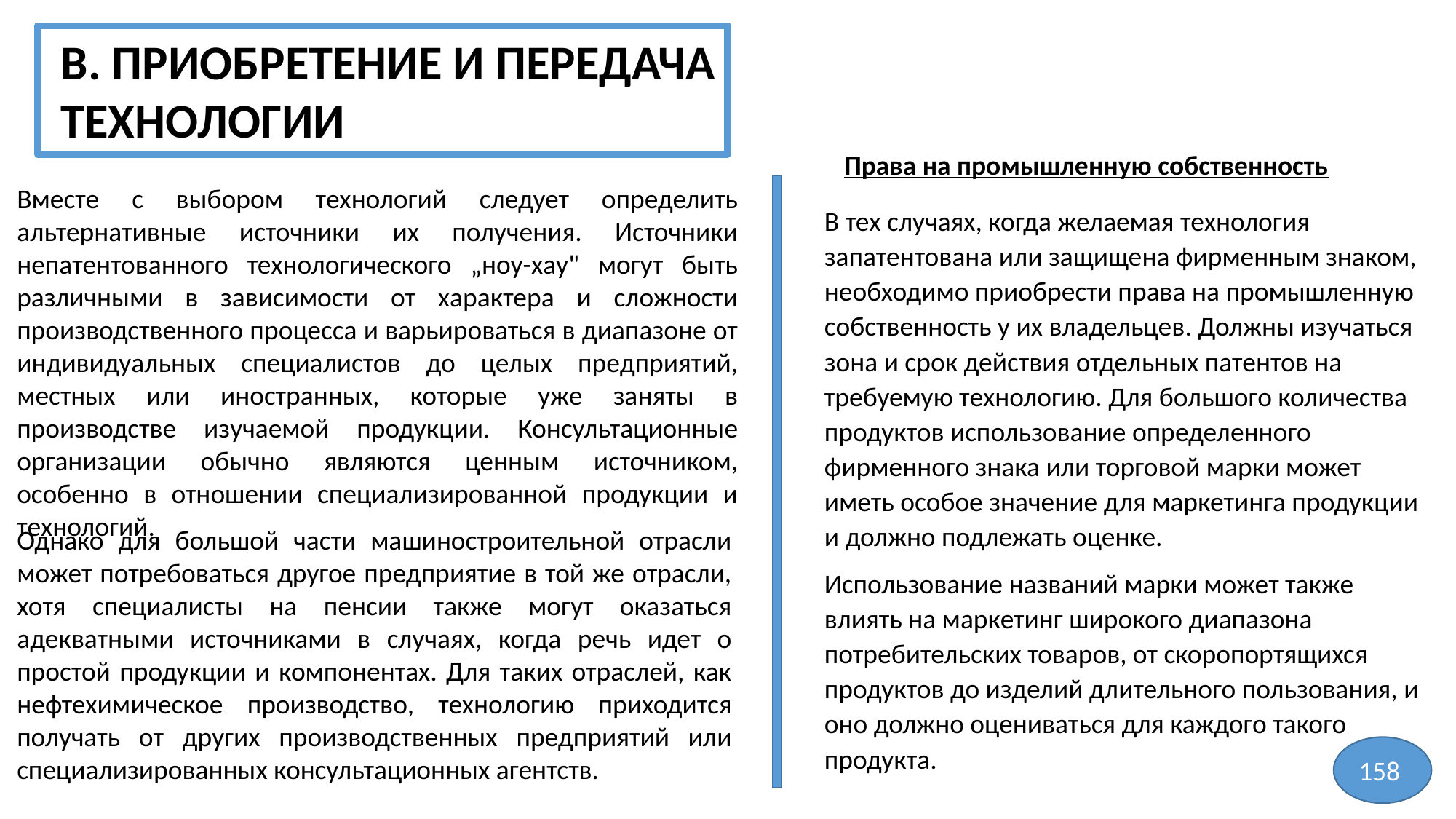

В. ПРИОБРЕТЕНИЕ И ПЕРЕДАЧА ТЕХНОЛОГИИ
Права на промышленную собственность
Вместе с выбором технологий следует определить альтернативные источники их получения. Источники непатентованного технологического „ноу-хау" могут быть различными в зависимости от характера и сложности производственного процесса и варьироваться в диапазоне от индивидуальных специалистов до целых предприятий, местных или иностранных, которые уже заняты в производстве изучаемой продукции. Консультационные организации обычно являются ценным источником, особенно в отношении специализированной продукции и технологий.

В тех случаях, когда желаемая технология запатентована или защищена фирменным знаком, необходимо приобрести права на промышленную собственность у их владельцев. Должны изучаться зона и срок действия отдельных патентов на требуемую технологию. Для большого количества продуктов использование определенного фирменного знака или торговой марки может иметь особое значение для маркетинга продукции и должно подлежать оценке.
Использование названий марки может также влиять на маркетинг широкого диапазона потребительских товаров, от скоропортящихся продуктов до изделий длительного пользования, и оно должно оцениваться для каждого такого продукта.
Однако для большой части машиностроительной отрасли может потребоваться другое предприятие в той же отрасли, хотя специалисты на пенсии также могут оказаться адекватными источниками в случаях, когда речь идет о простой продукции и компонентах. Для таких отраслей, как нефтехимическое производство, технологию приходится получать от других производственных предприятий или специализированных консультационных агентств.
158